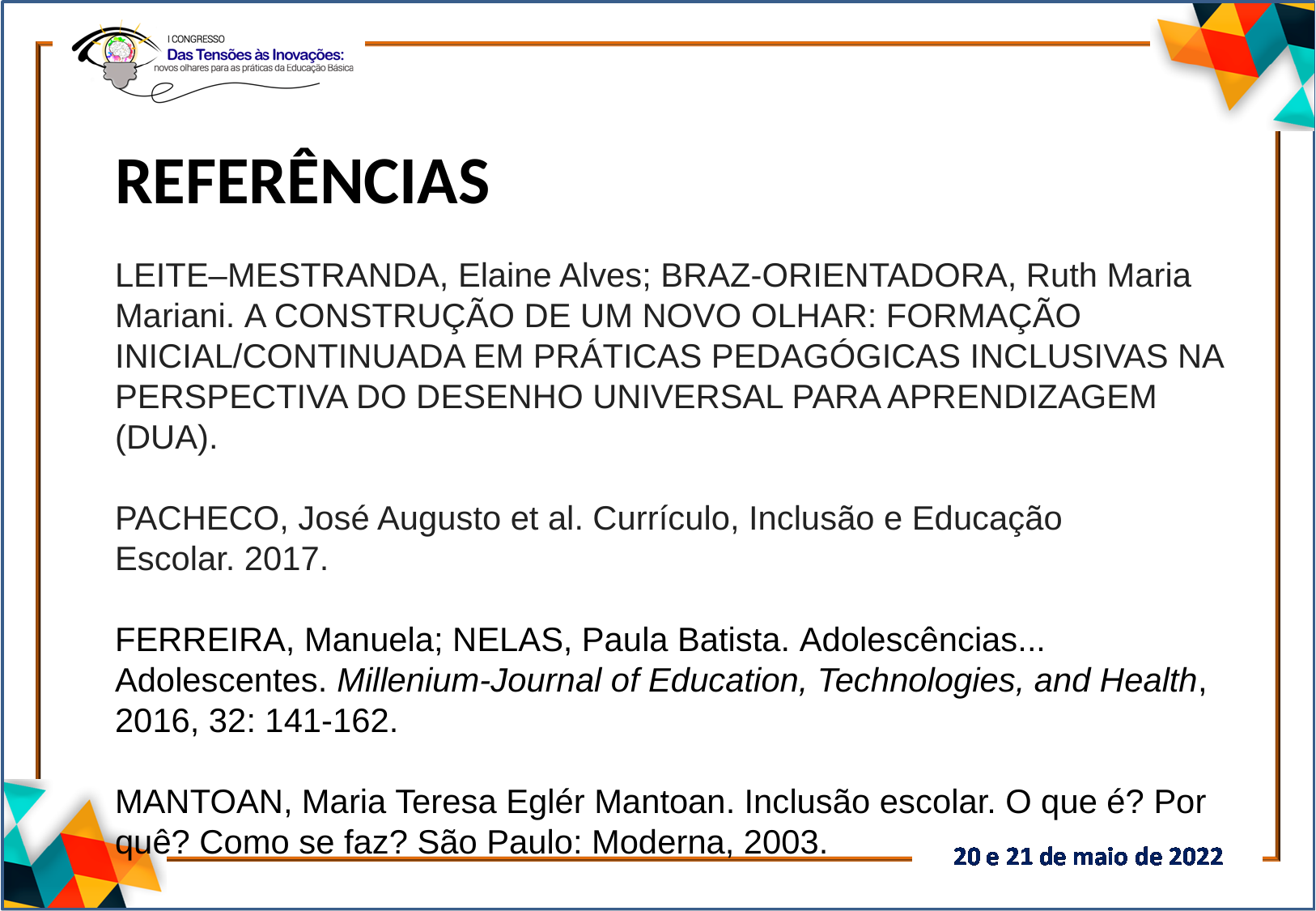

REFERÊNCIAS

LEITE–MESTRANDA, Elaine Alves; BRAZ-ORIENTADORA, Ruth Maria Mariani. A CONSTRUÇÃO DE UM NOVO OLHAR: FORMAÇÃO INICIAL/CONTINUADA EM PRÁTICAS PEDAGÓGICAS INCLUSIVAS NA PERSPECTIVA DO DESENHO UNIVERSAL PARA APRENDIZAGEM (DUA).

PACHECO, José Augusto et al. Currículo, Inclusão e Educação Escolar. 2017.

FERREIRA, Manuela; NELAS, Paula Batista. Adolescências... Adolescentes. Millenium-Journal of Education, Technologies, and Health, 2016, 32: 141-162.

MANTOAN, Maria Teresa Eglér Mantoan. Inclusão escolar. O que é? Por quê? Como se faz? São Paulo: Moderna, 2003.